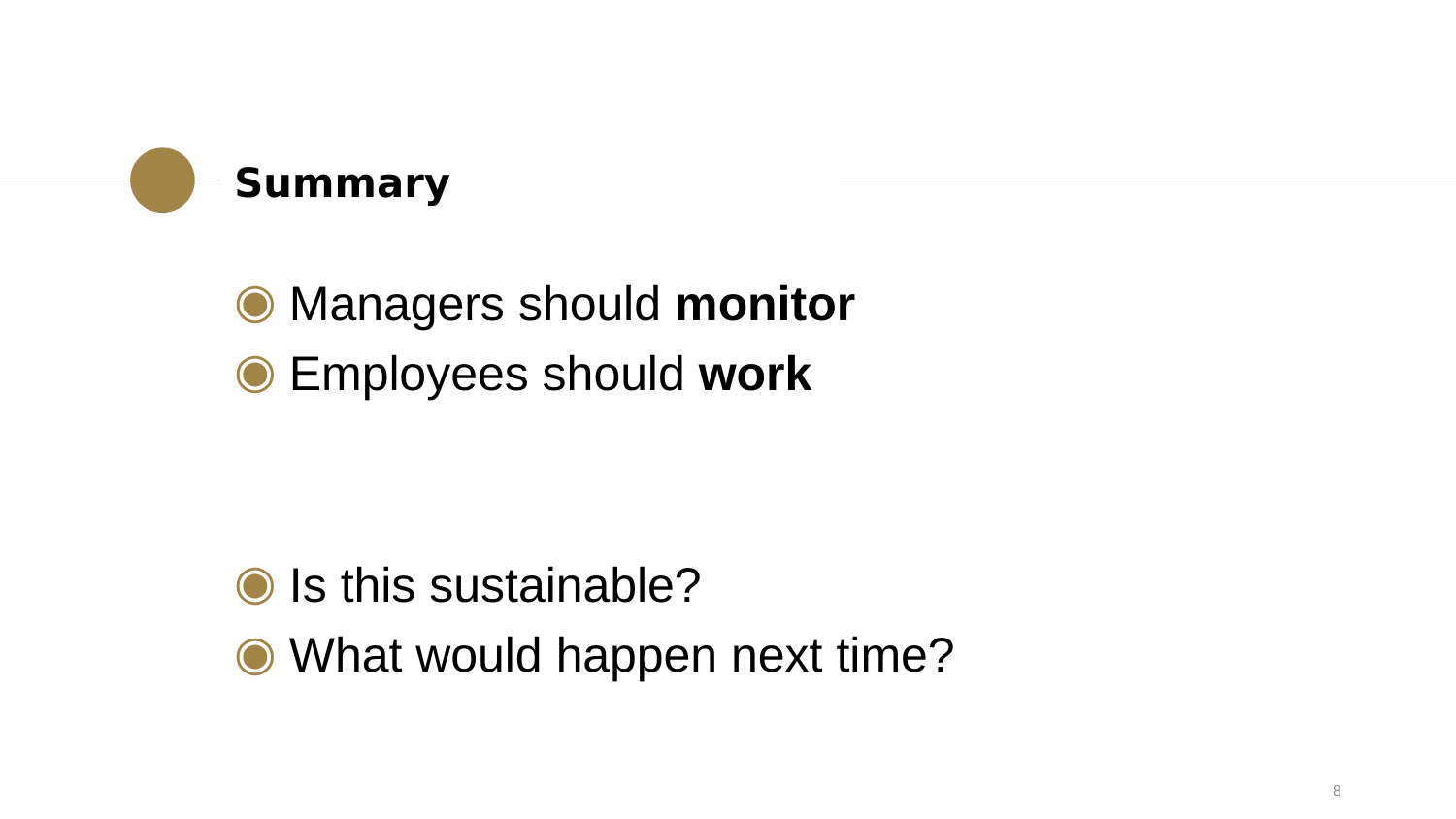

Summary
Managers should monitor
Employees should work

Is this sustainable?
What would happen next time?

8